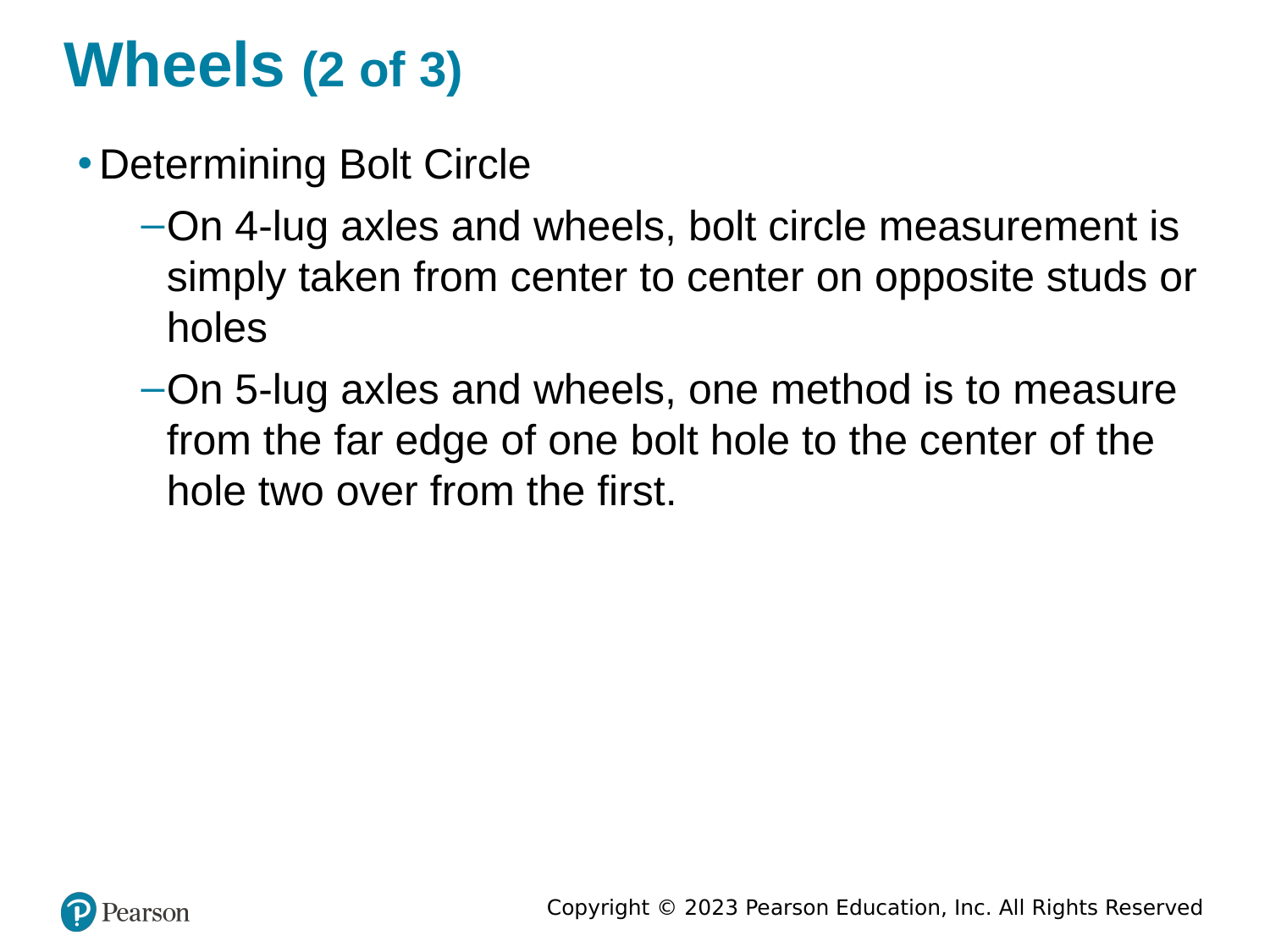

# Wheels (2 of 3)
Determining Bolt Circle
On 4-lug axles and wheels, bolt circle measurement is simply taken from center to center on opposite studs or holes
On 5-lug axles and wheels, one method is to measure from the far edge of one bolt hole to the center of the hole two over from the first.